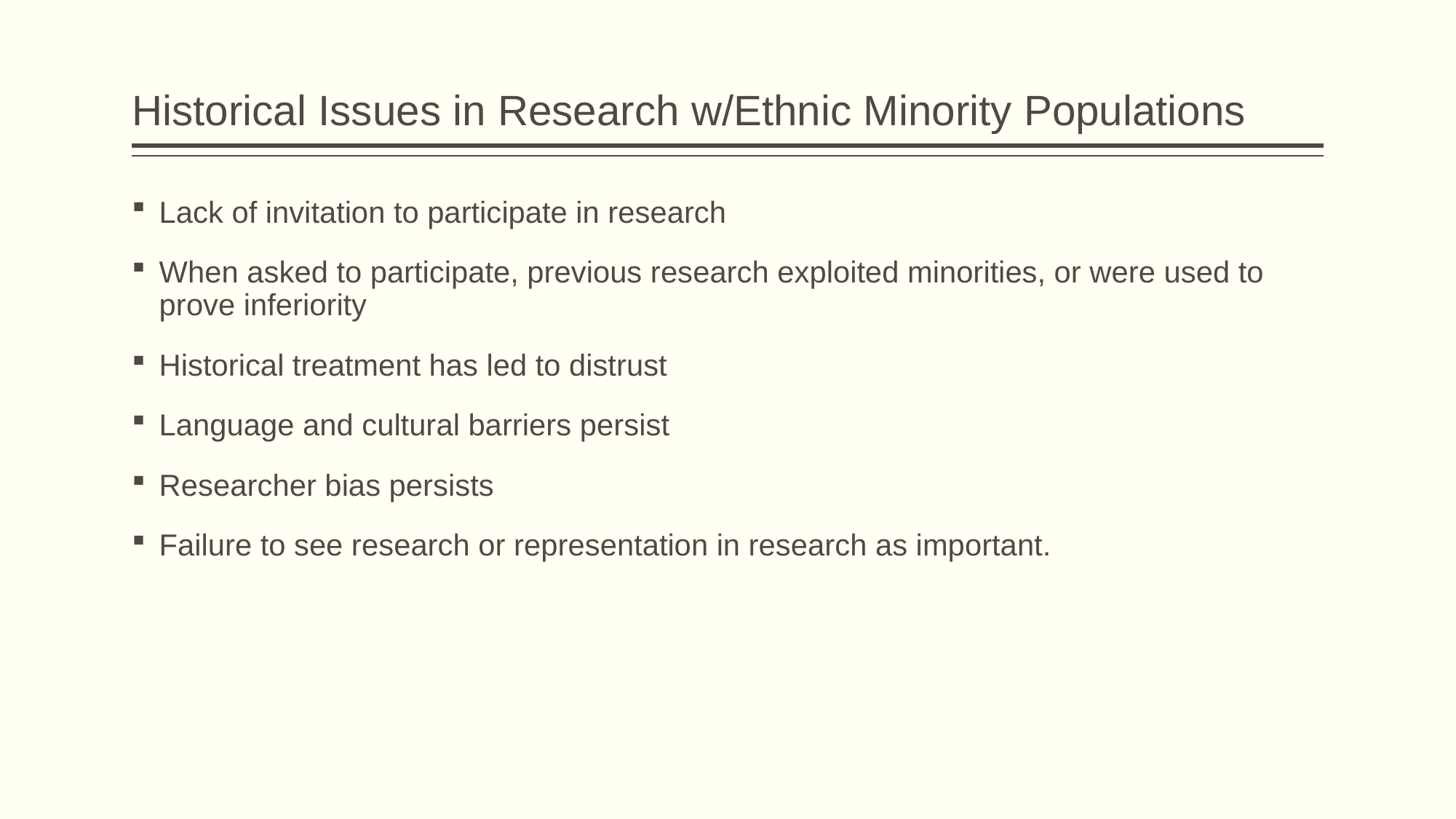

# Historical Issues in Research w/Ethnic Minority Populations
Lack of invitation to participate in research
When asked to participate, previous research exploited minorities, or were used to prove inferiority
Historical treatment has led to distrust
Language and cultural barriers persist
Researcher bias persists
Failure to see research or representation in research as important.